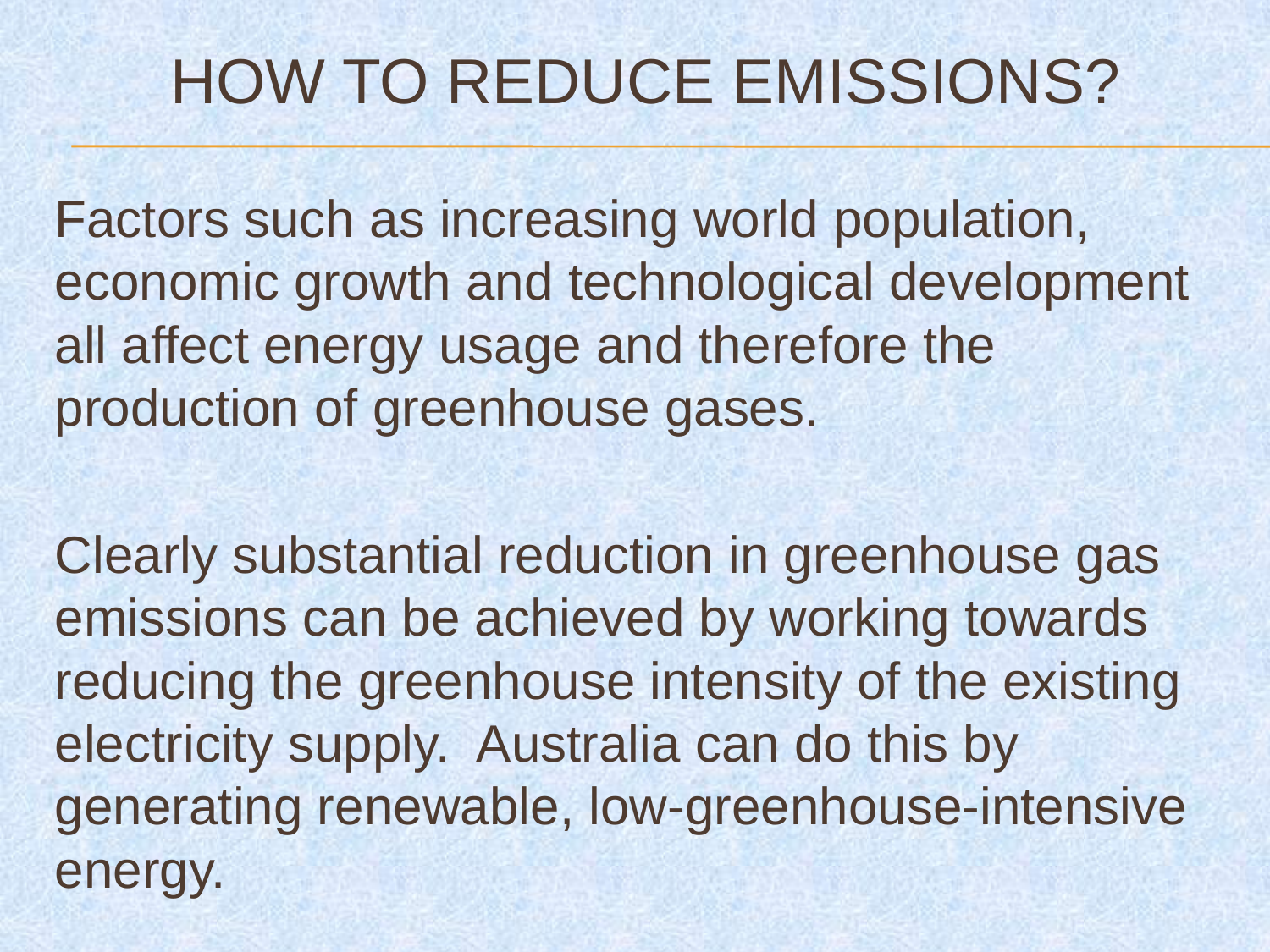

# How to reduce emissions?
Factors such as increasing world population, economic growth and technological development all affect energy usage and therefore the production of greenhouse gases.

Clearly substantial reduction in greenhouse gas emissions can be achieved by working towards reducing the greenhouse intensity of the existing electricity supply.  Australia can do this by generating renewable, low-greenhouse-intensive energy.